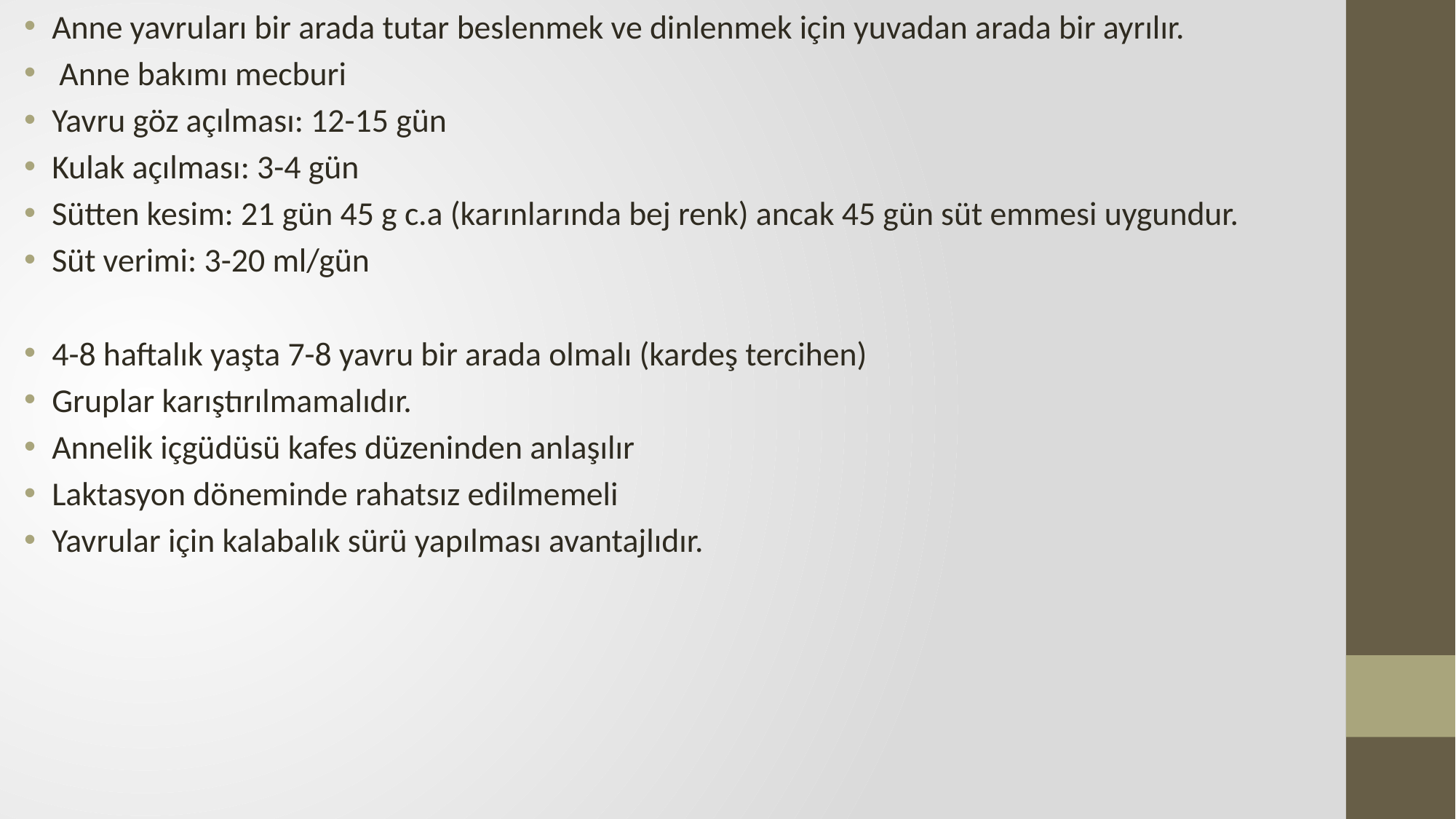

Anne yavruları bir arada tutar beslenmek ve dinlenmek için yuvadan arada bir ayrılır.
 Anne bakımı mecburi
Yavru göz açılması: 12-15 gün
Kulak açılması: 3-4 gün
Sütten kesim: 21 gün 45 g c.a (karınlarında bej renk) ancak 45 gün süt emmesi uygundur.
Süt verimi: 3-20 ml/gün

4-8 haftalık yaşta 7-8 yavru bir arada olmalı (kardeş tercihen)
Gruplar karıştırılmamalıdır.
Annelik içgüdüsü kafes düzeninden anlaşılır
Laktasyon döneminde rahatsız edilmemeli
Yavrular için kalabalık sürü yapılması avantajlıdır.